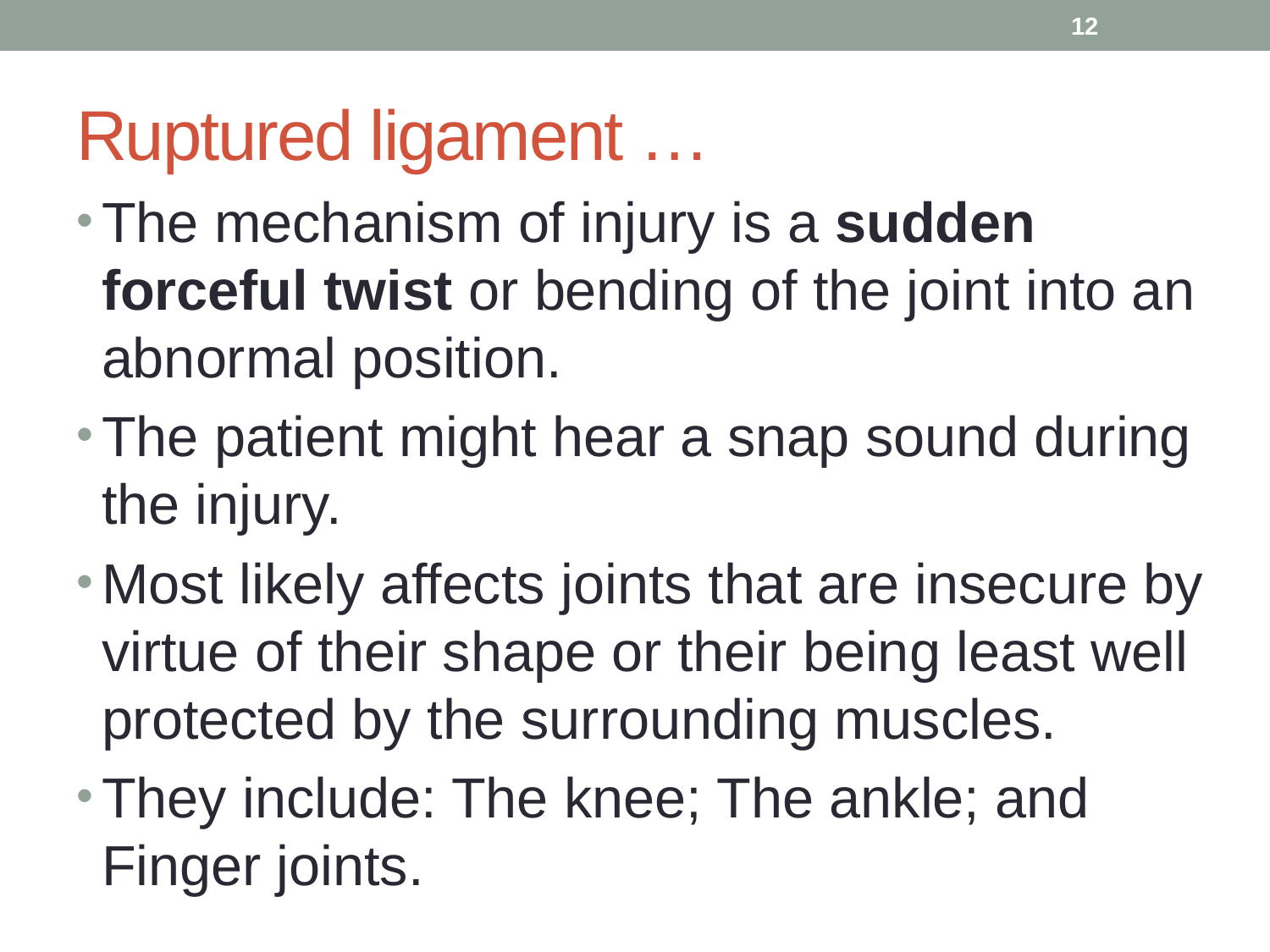

12
# Ruptured ligament …
The mechanism of injury is a sudden forceful twist or bending of the joint into an abnormal position.
The patient might hear a snap sound during the injury.
Most likely affects joints that are insecure by virtue of their shape or their being least well protected by the surrounding muscles.
They include: The knee; The ankle; and Finger joints.